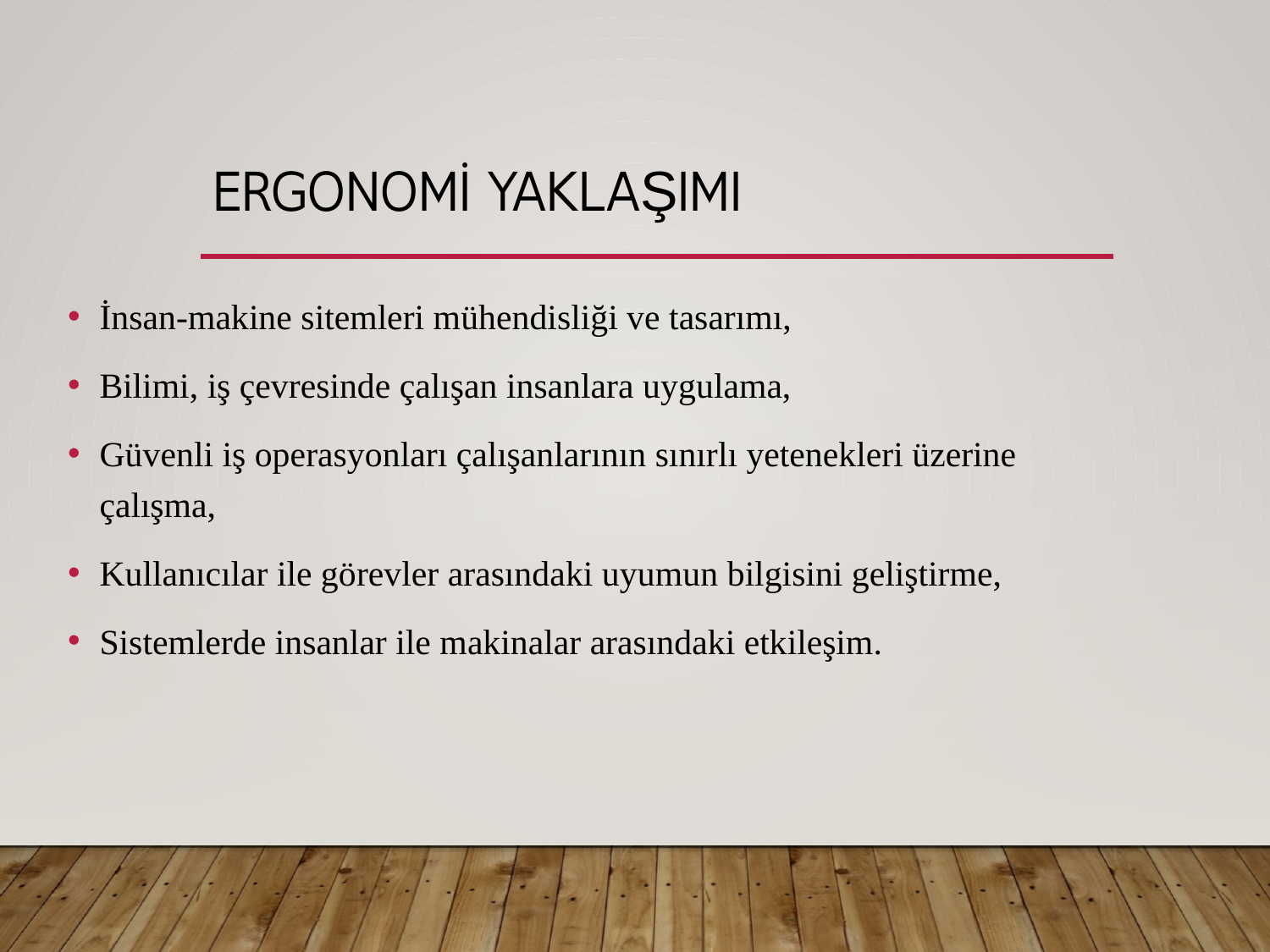

# Ergonomi yaklaşımı
İnsan-makine sitemleri mühendisliği ve tasarımı,
Bilimi, iş çevresinde çalışan insanlara uygulama,
Güvenli iş operasyonları çalışanlarının sınırlı yetenekleri üzerine çalışma,
Kullanıcılar ile görevler arasındaki uyumun bilgisini geliştirme,
Sistemlerde insanlar ile makinalar arasındaki etkileşim.